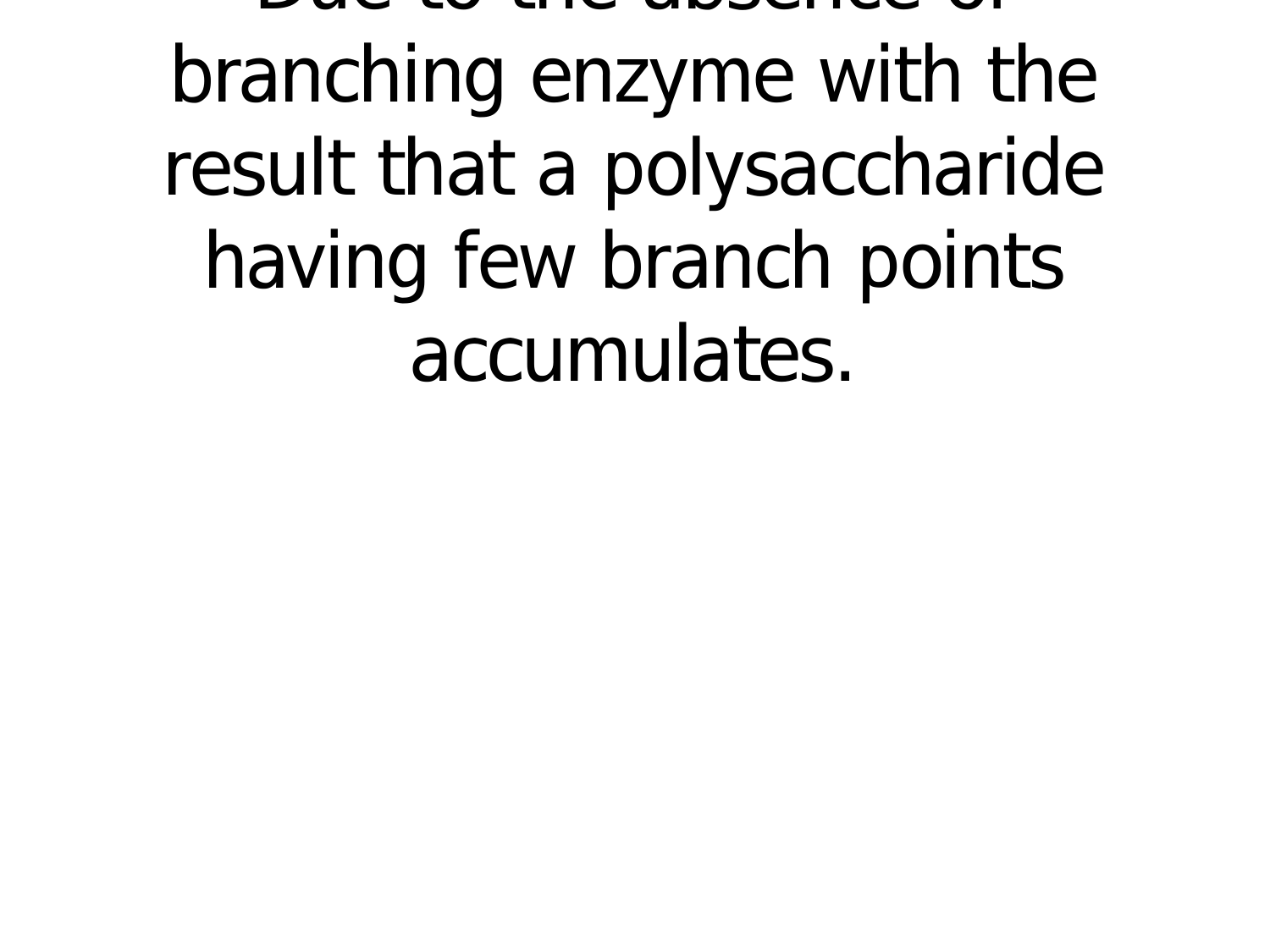

# Type IV (Amylopectinosis) – Due to the absence of branching enzyme with the result that a polysaccharide having few branch points accumulates.